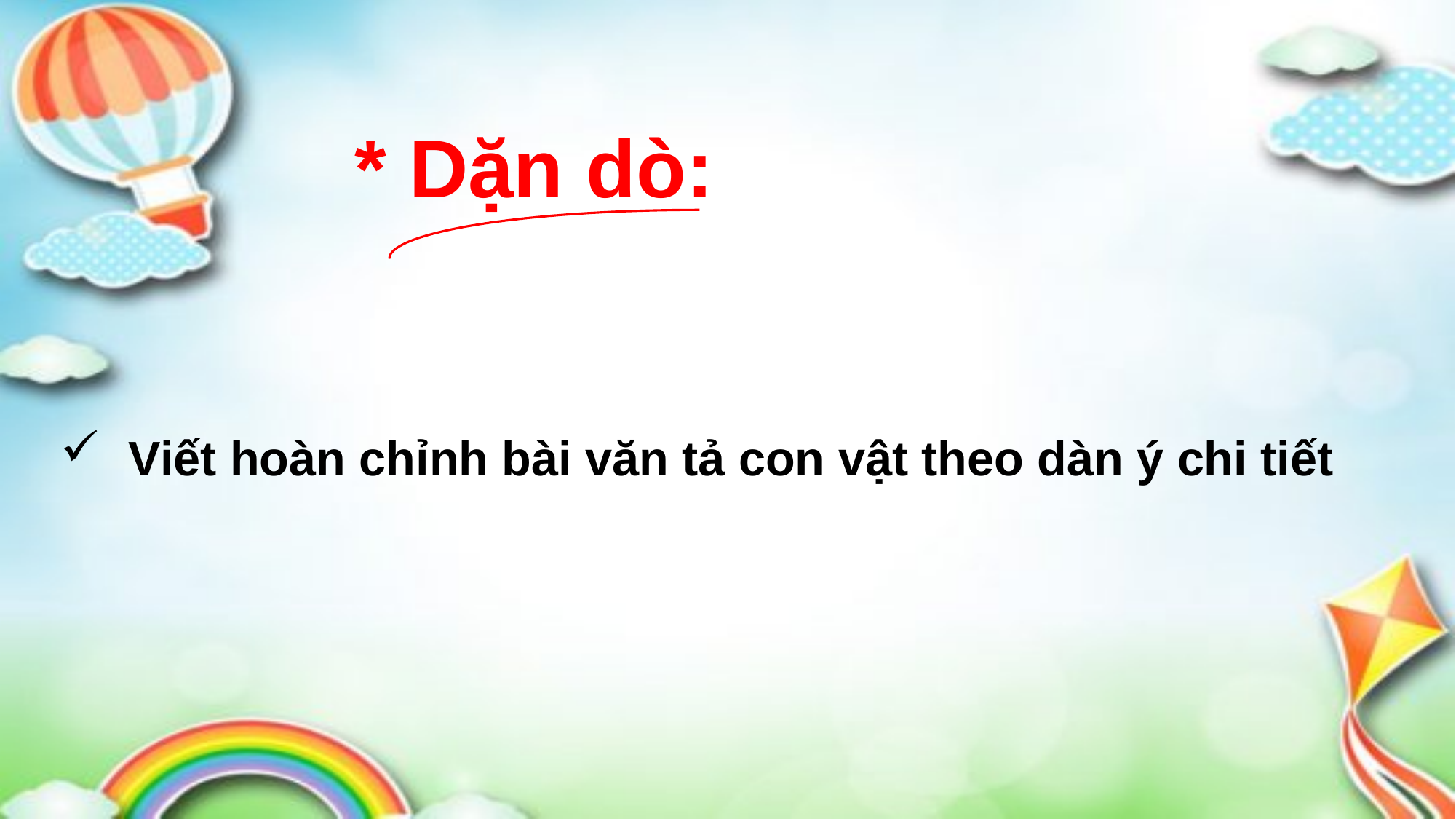

* Dặn dò:

Viết hoàn chỉnh bài văn tả con vật theo dàn ý chi tiết